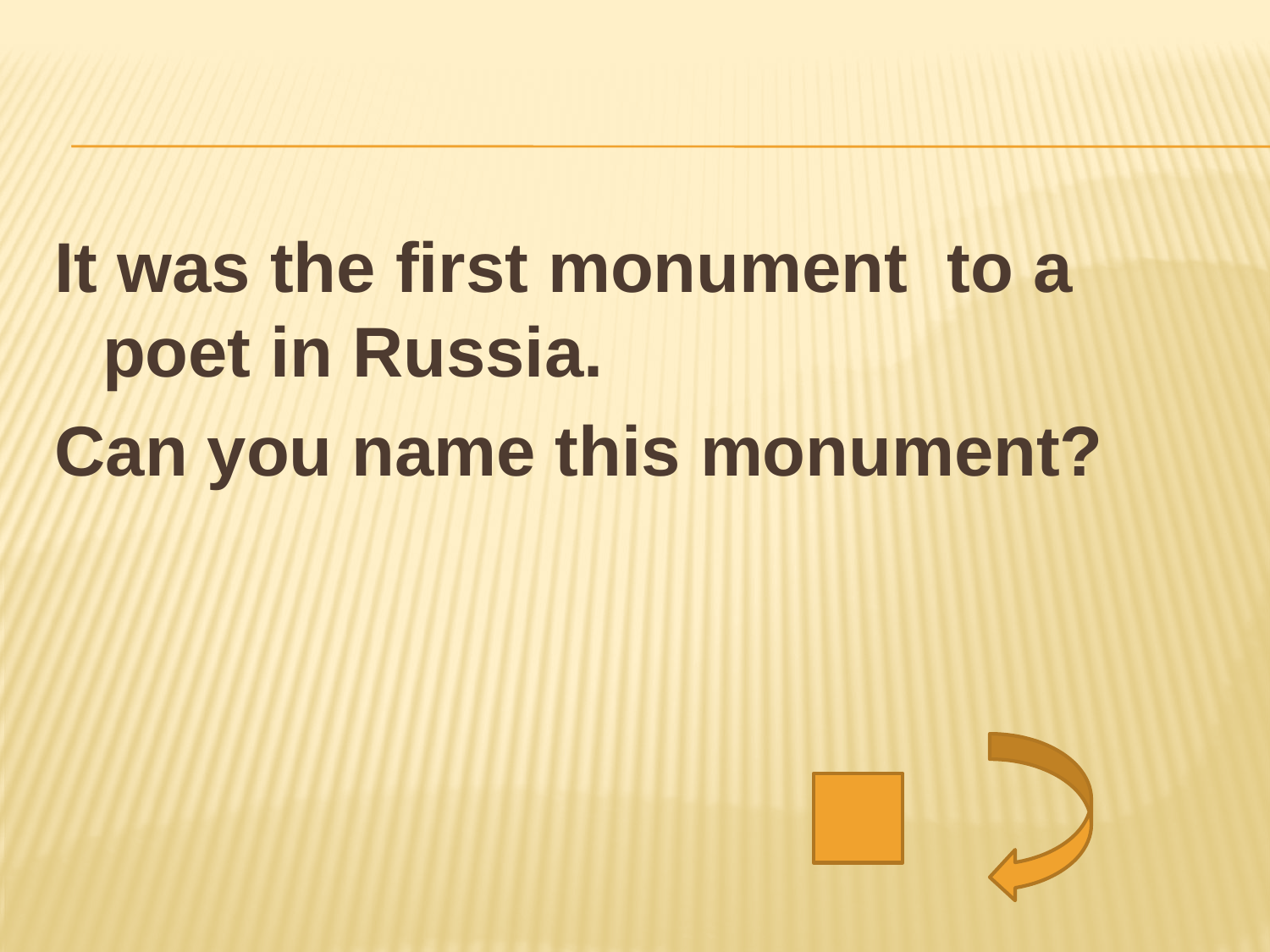

It was the first monument  to a  poet in Russia.
Can you name this monument?